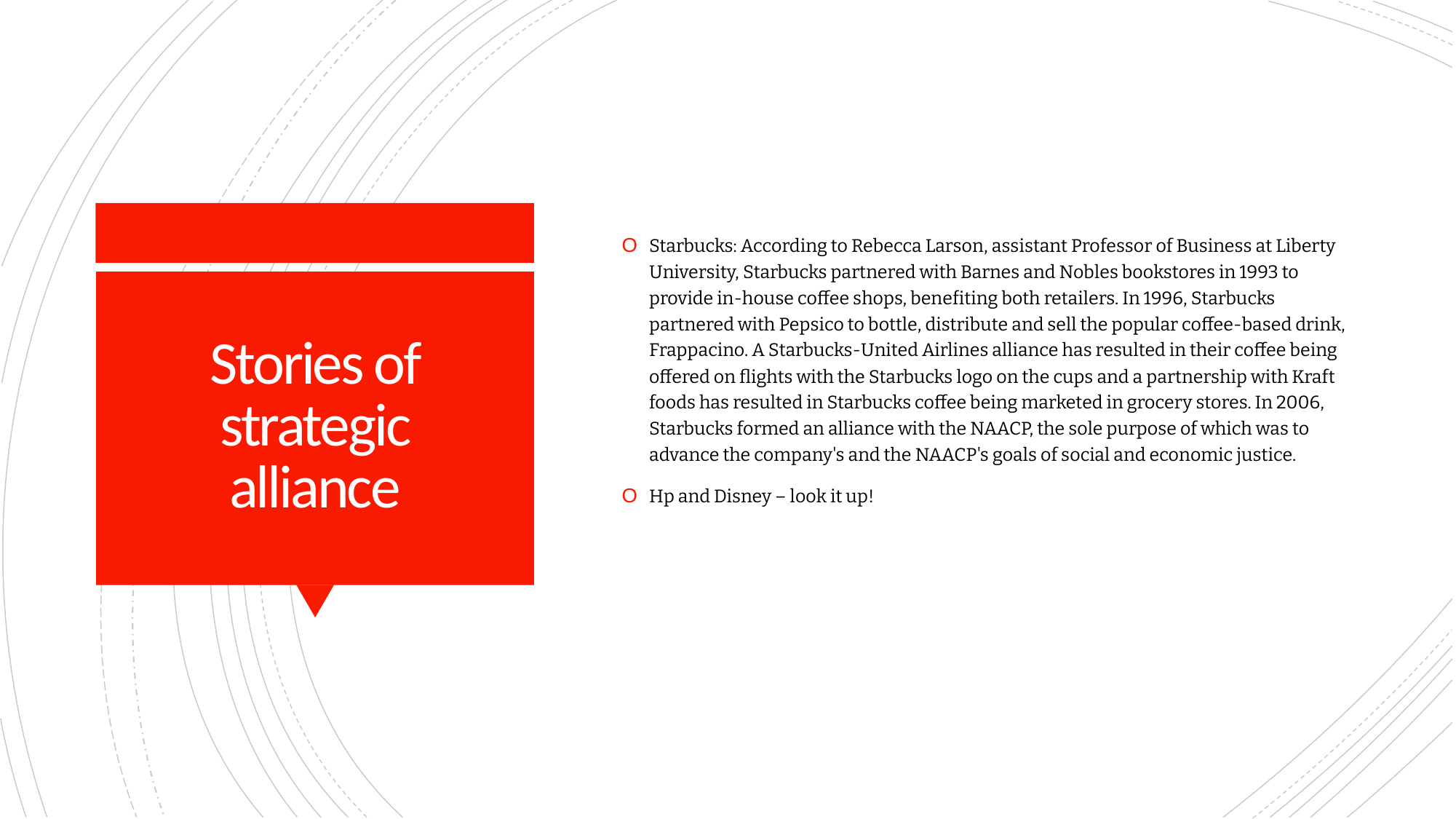

Starbucks: According to Rebecca Larson, assistant Professor of Business at Liberty University, Starbucks partnered with Barnes and Nobles bookstores in 1993 to provide in-house coffee shops, benefiting both retailers. In 1996, Starbucks partnered with Pepsico to bottle, distribute and sell the popular coffee-based drink, Frappacino. A Starbucks-United Airlines alliance has resulted in their coffee being offered on flights with the Starbucks logo on the cups and a partnership with Kraft foods has resulted in Starbucks coffee being marketed in grocery stores. In 2006, Starbucks formed an alliance with the NAACP, the sole purpose of which was to advance the company's and the NAACP's goals of social and economic justice.
Hp and Disney – look it up!

# Stories of strategic alliance